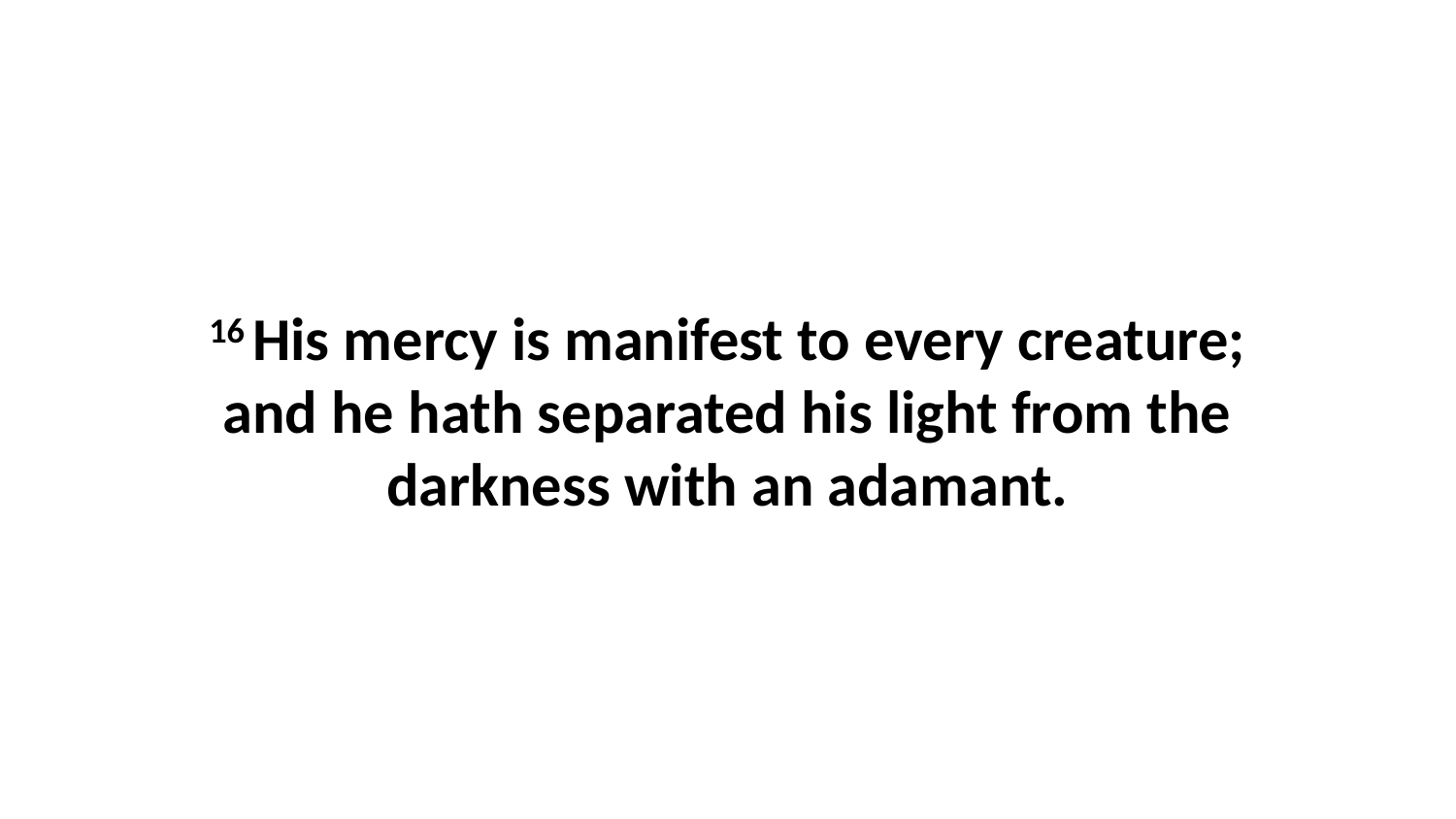

16 His mercy is manifest to every creature; and he hath separated his light from the darkness with an adamant.